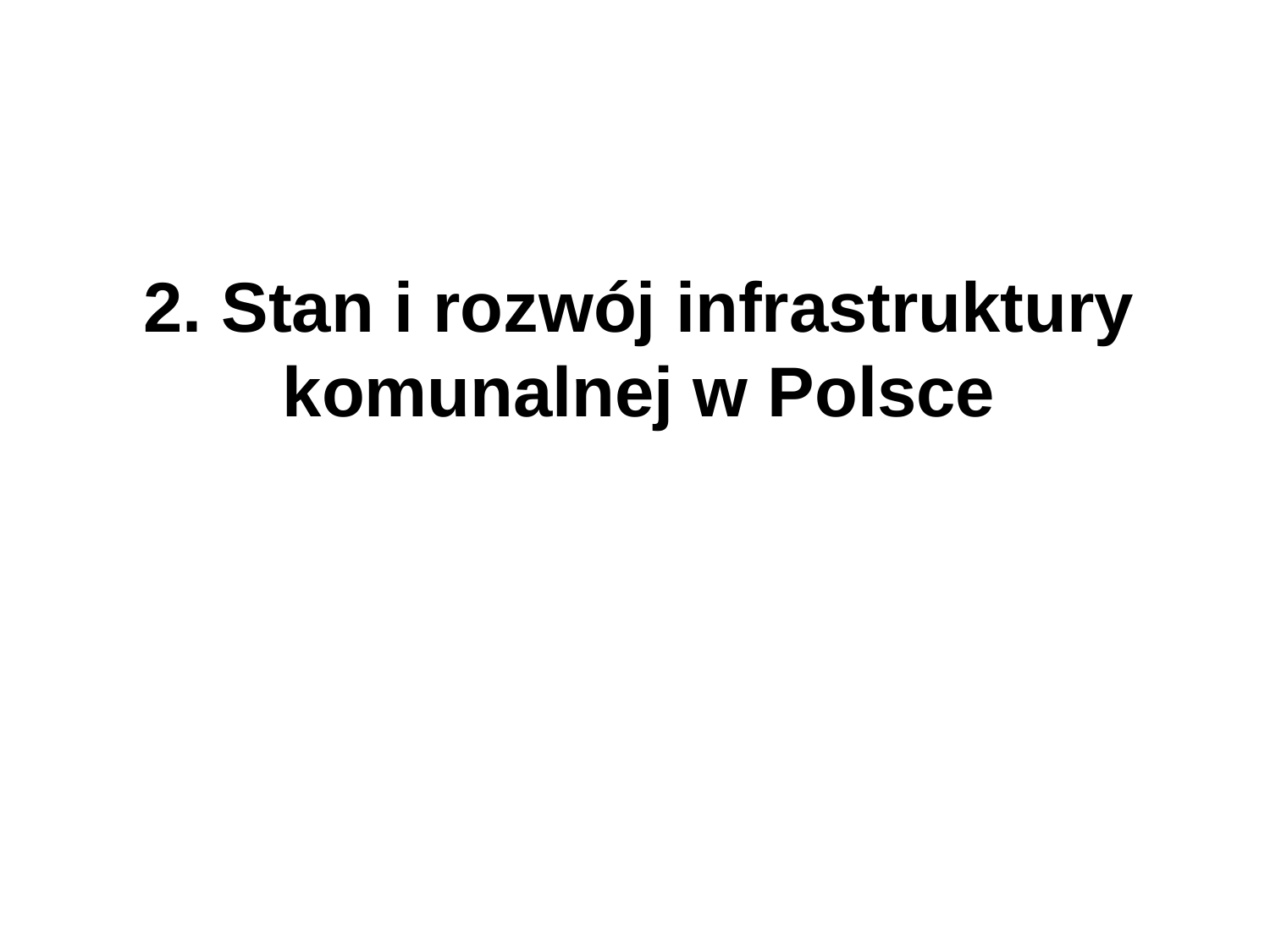

2. Stan i rozwój infrastruktury komunalnej w Polsce